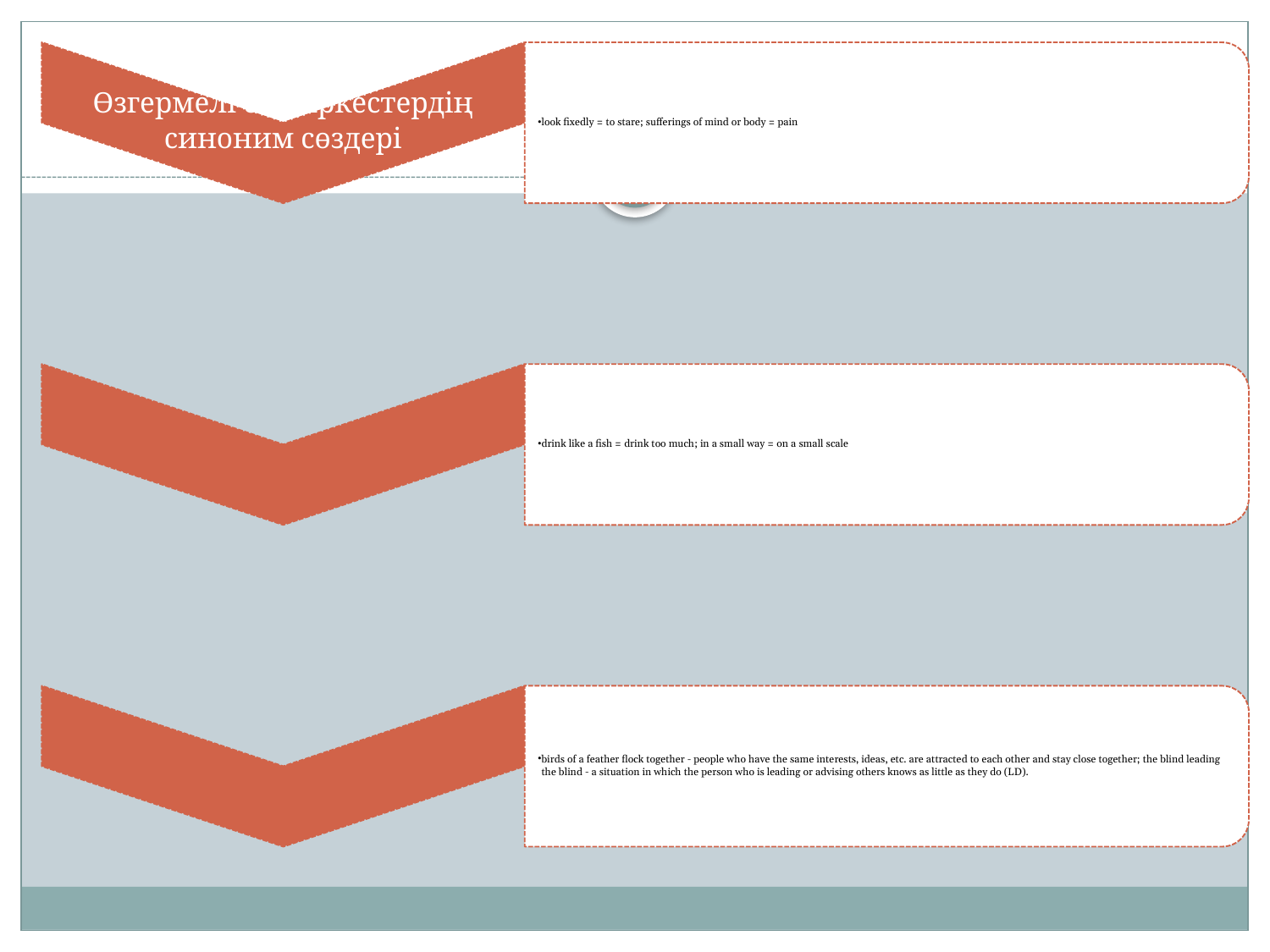

Өзгермелі сөз тіркестердің синоним сөздері
look fixedly = to stare; sufferings of mind or body = pain
drink like a fish = drink too much; in a small way = on a small scale
birds of a feather flock together - people who have the same interests, ideas, etc. are attracted to each other and stay close together; the blind leading the blind - a situation in which the person who is leading or advising others knows as little as they do (LD).